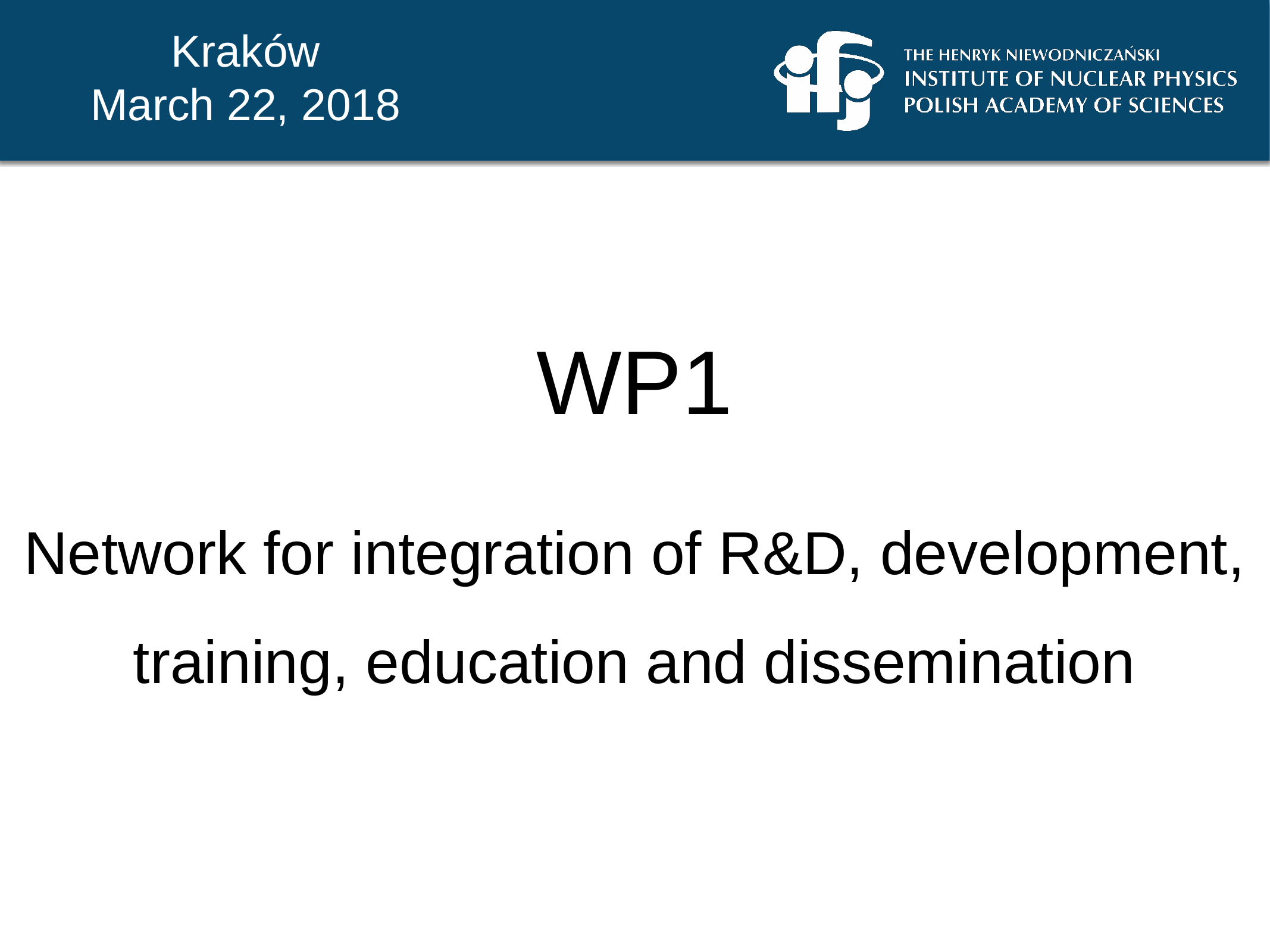

# WP1 Network for integration of R&D, development, training, education and dissemination